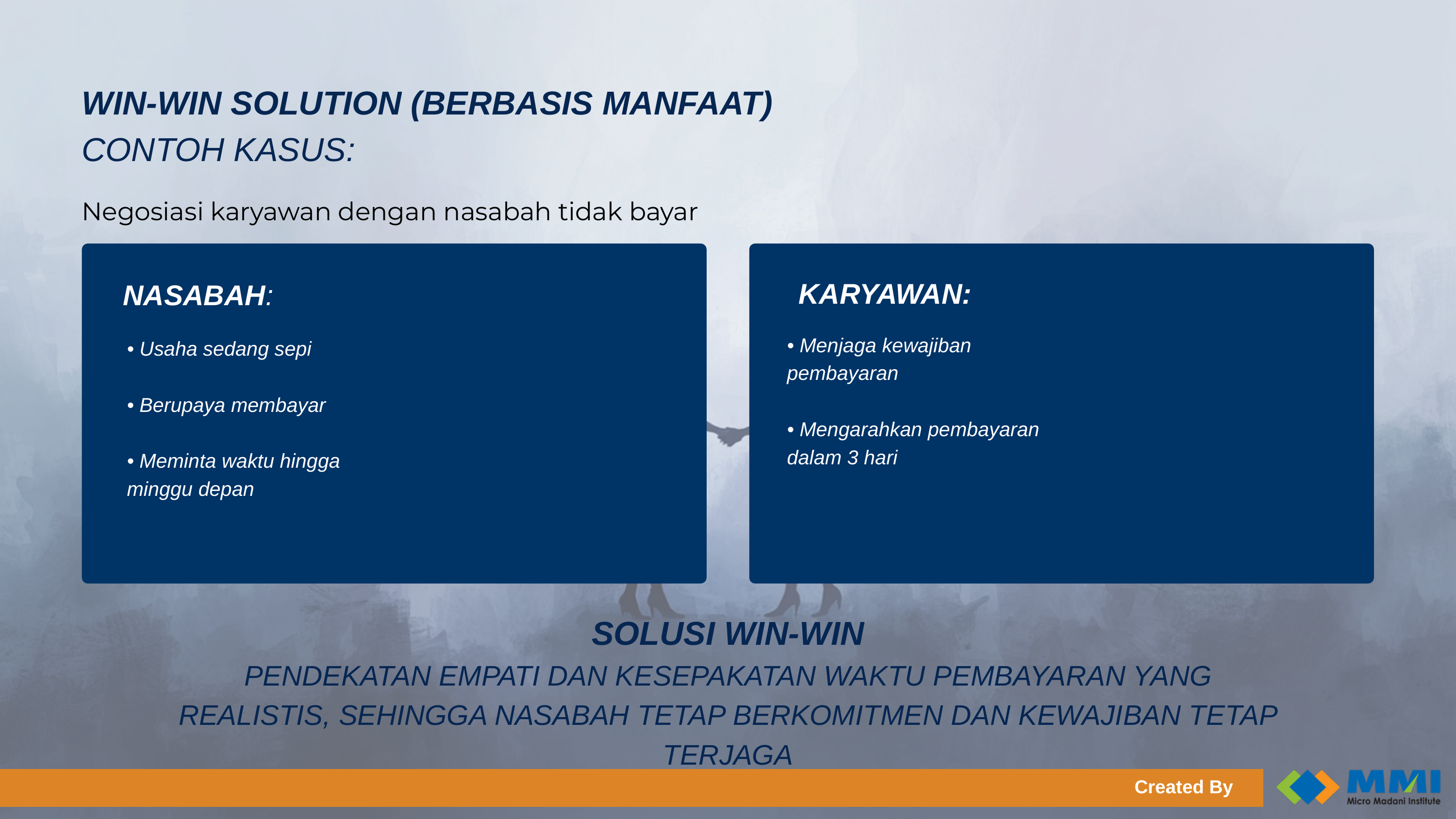

WIN-WIN SOLUTION (BERBASIS MANFAAT)
CONTOH KASUS:
Negosiasi karyawan dengan nasabah tidak bayar

NASABAH:

• Usaha sedang sepi

• Berupaya membayar

• Meminta waktu hingga minggu depan

KARYAWAN:
• Menjaga kewajiban pembayaran

• Mengarahkan pembayaran dalam 3 hari

SOLUSI WIN-WIN
PENDEKATAN EMPATI DAN KESEPAKATAN WAKTU PEMBAYARAN YANG REALISTIS, SEHINGGA NASABAH TETAP BERKOMITMEN DAN KEWAJIBAN TETAP TERJAGA

Created By